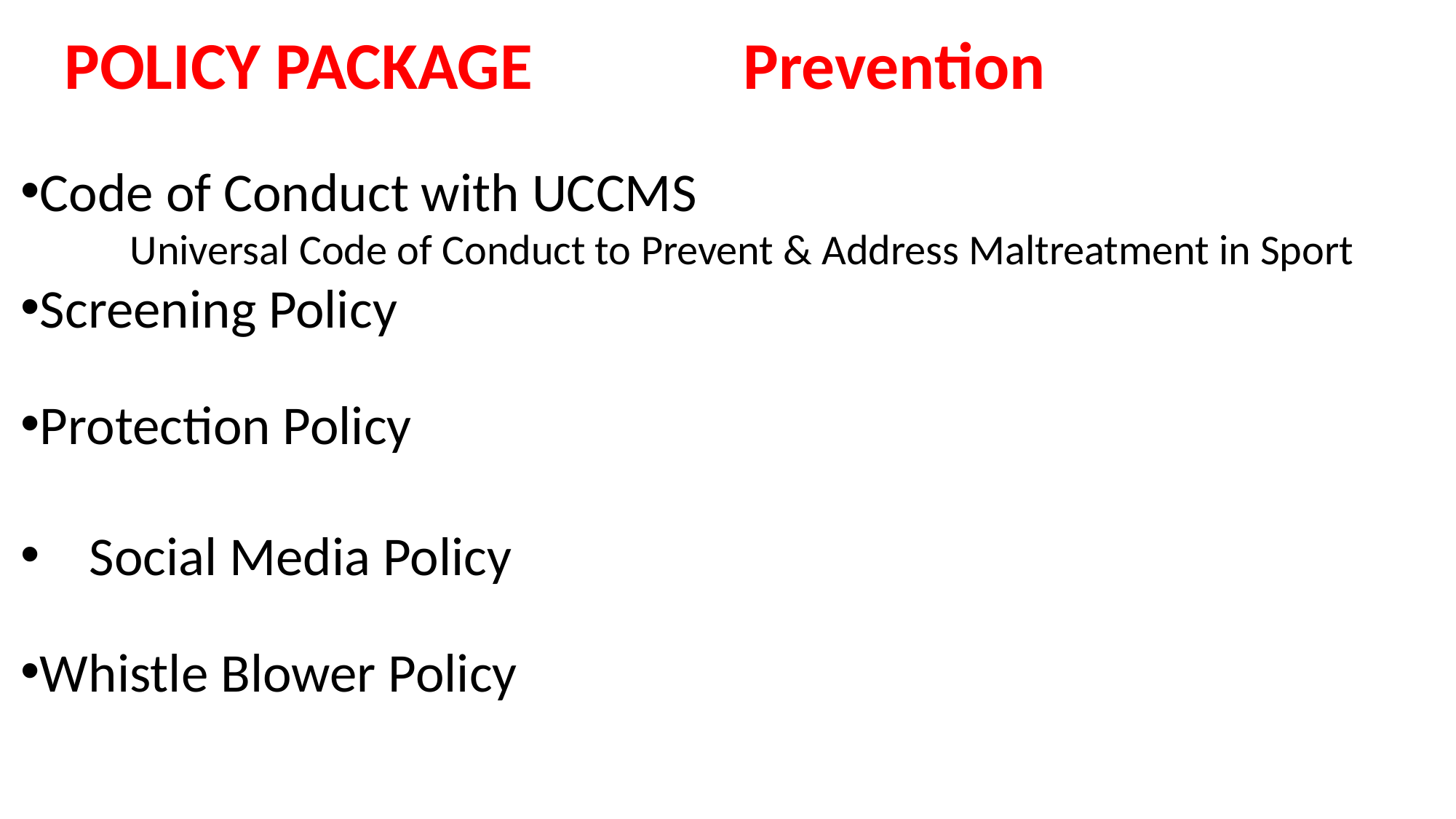

POLICY PACKAGE              Prevention
Code of Conduct with UCCMS
	Universal Code of Conduct to Prevent & Address Maltreatment in Sport
Screening Policy

Protection Policy

Social Media Policy

Whistle Blower Policy